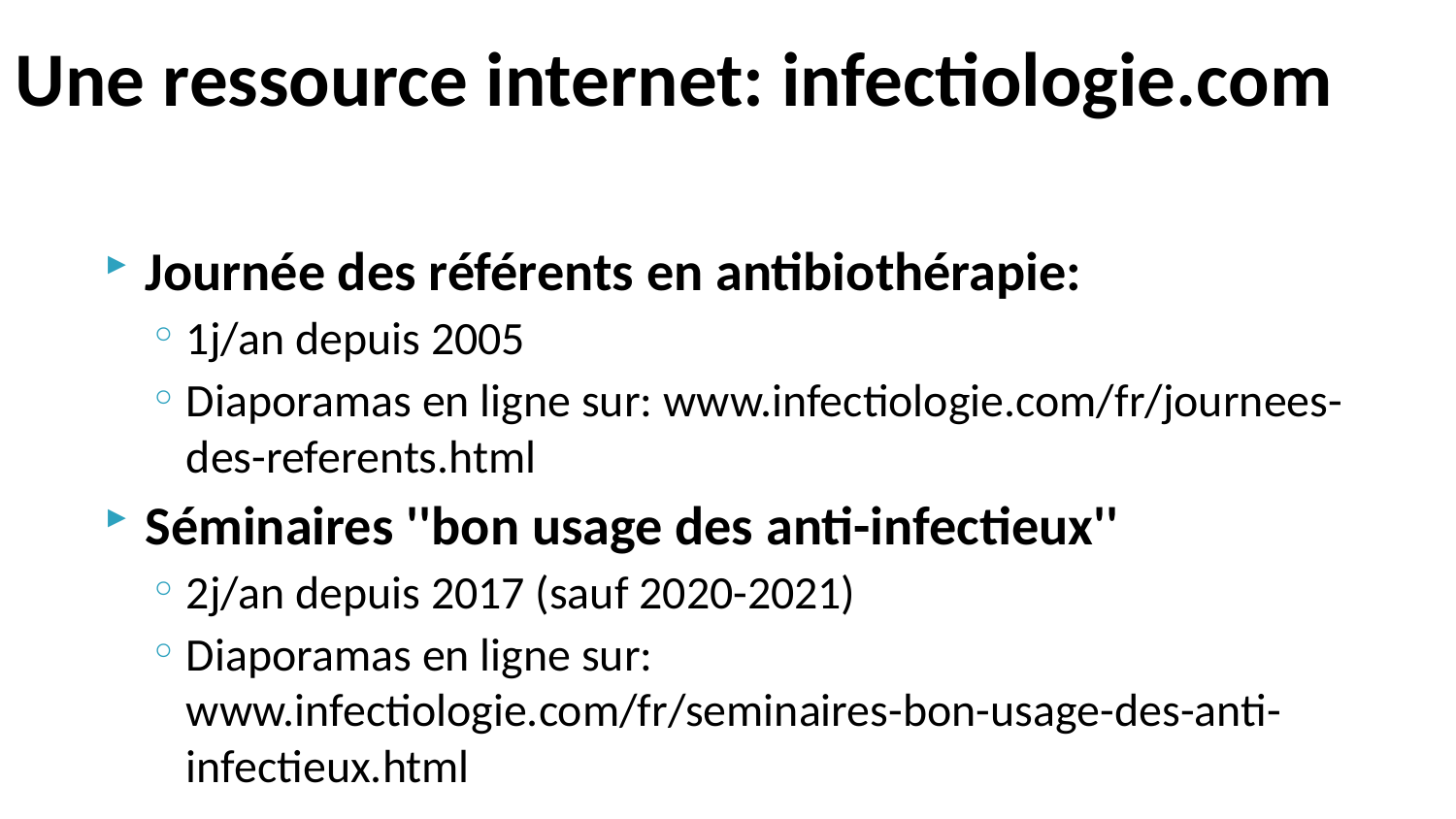

# Une ressource internet: infectiologie.com
Journée des référents en antibiothérapie:
1j/an depuis 2005
Diaporamas en ligne sur: www.infectiologie.com/fr/journees-des-referents.html
Séminaires ''bon usage des anti-infectieux''
2j/an depuis 2017 (sauf 2020-2021)
Diaporamas en ligne sur:  www.infectiologie.com/fr/seminaires-bon-usage-des-anti-infectieux.html